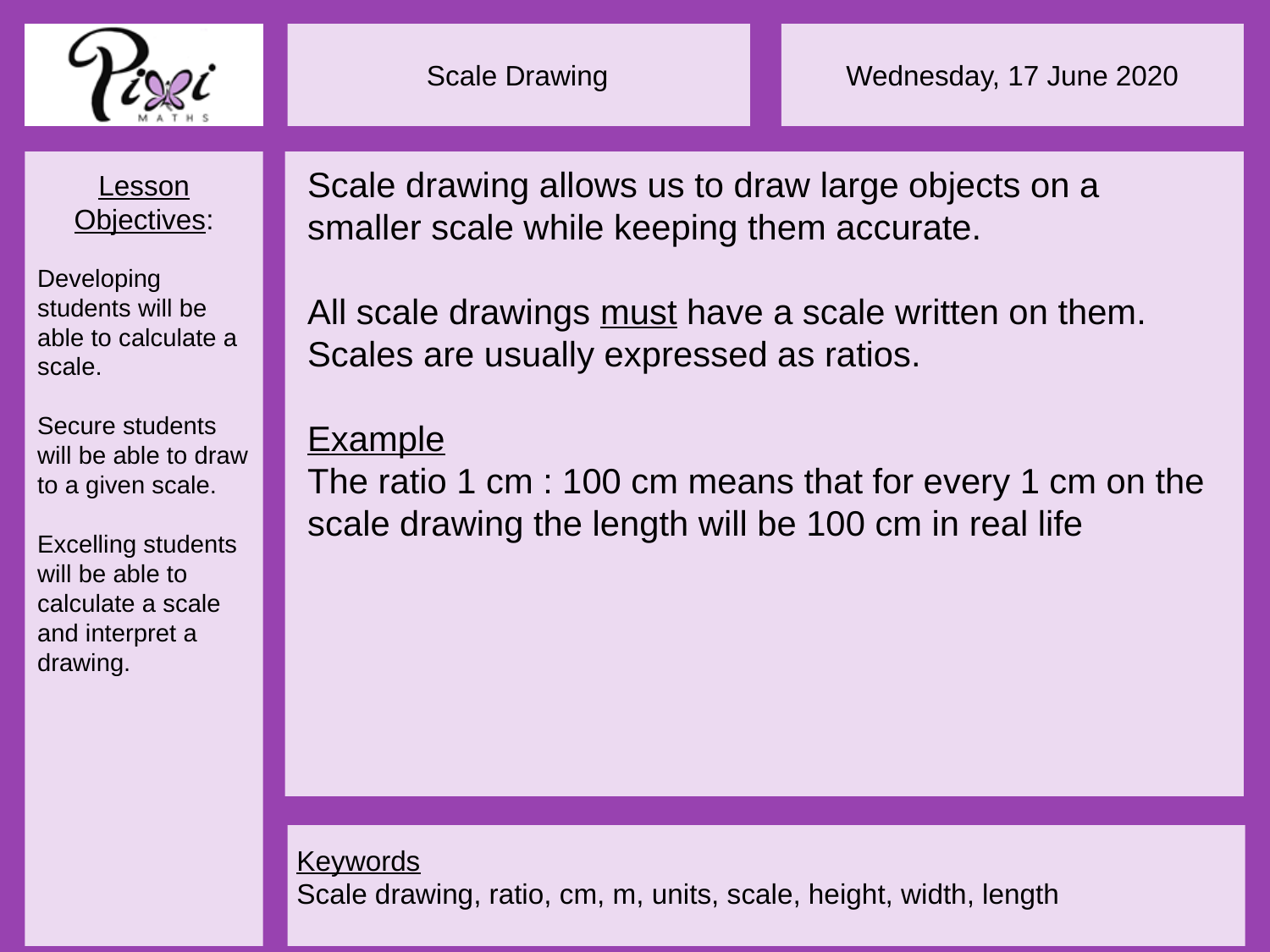

Scale drawing allows us to draw large objects on a smaller scale while keeping them accurate.

All scale drawings must have a scale written on them. Scales are usually expressed as ratios.

Example
The ratio 1 cm : 100 cm means that for every 1 cm on the scale drawing the length will be 100 cm in real life